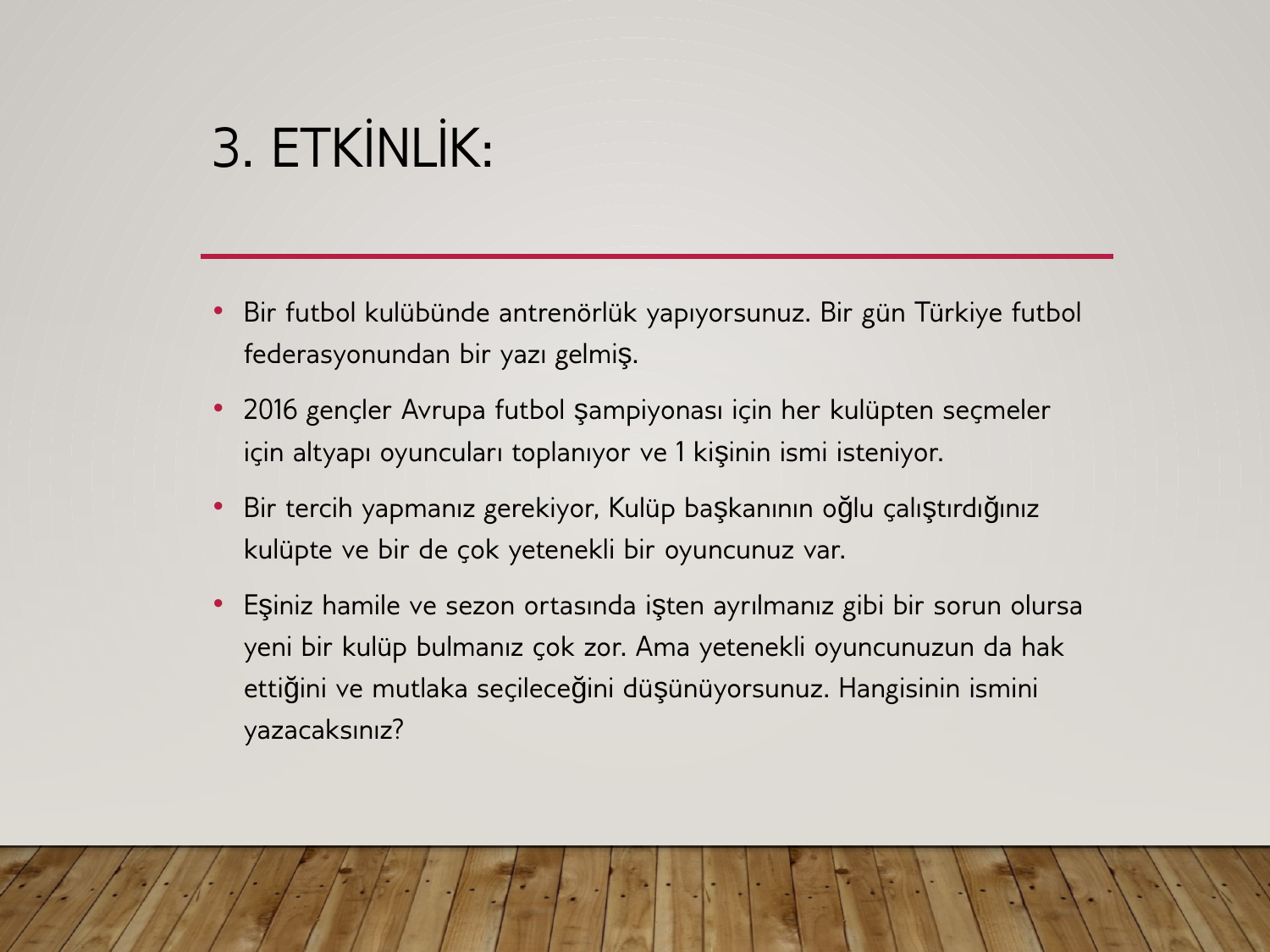

# 3. Etkinlik:
Bir futbol kulübünde antrenörlük yapıyorsunuz. Bir gün Türkiye futbol federasyonundan bir yazı gelmiş.
2016 gençler Avrupa futbol şampiyonası için her kulüpten seçmeler için altyapı oyuncuları toplanıyor ve 1 kişinin ismi isteniyor.
Bir tercih yapmanız gerekiyor, Kulüp başkanının oğlu çalıştırdığınız kulüpte ve bir de çok yetenekli bir oyuncunuz var.
Eşiniz hamile ve sezon ortasında işten ayrılmanız gibi bir sorun olursa yeni bir kulüp bulmanız çok zor. Ama yetenekli oyuncunuzun da hak ettiğini ve mutlaka seçileceğini düşünüyorsunuz. Hangisinin ismini yazacaksınız?